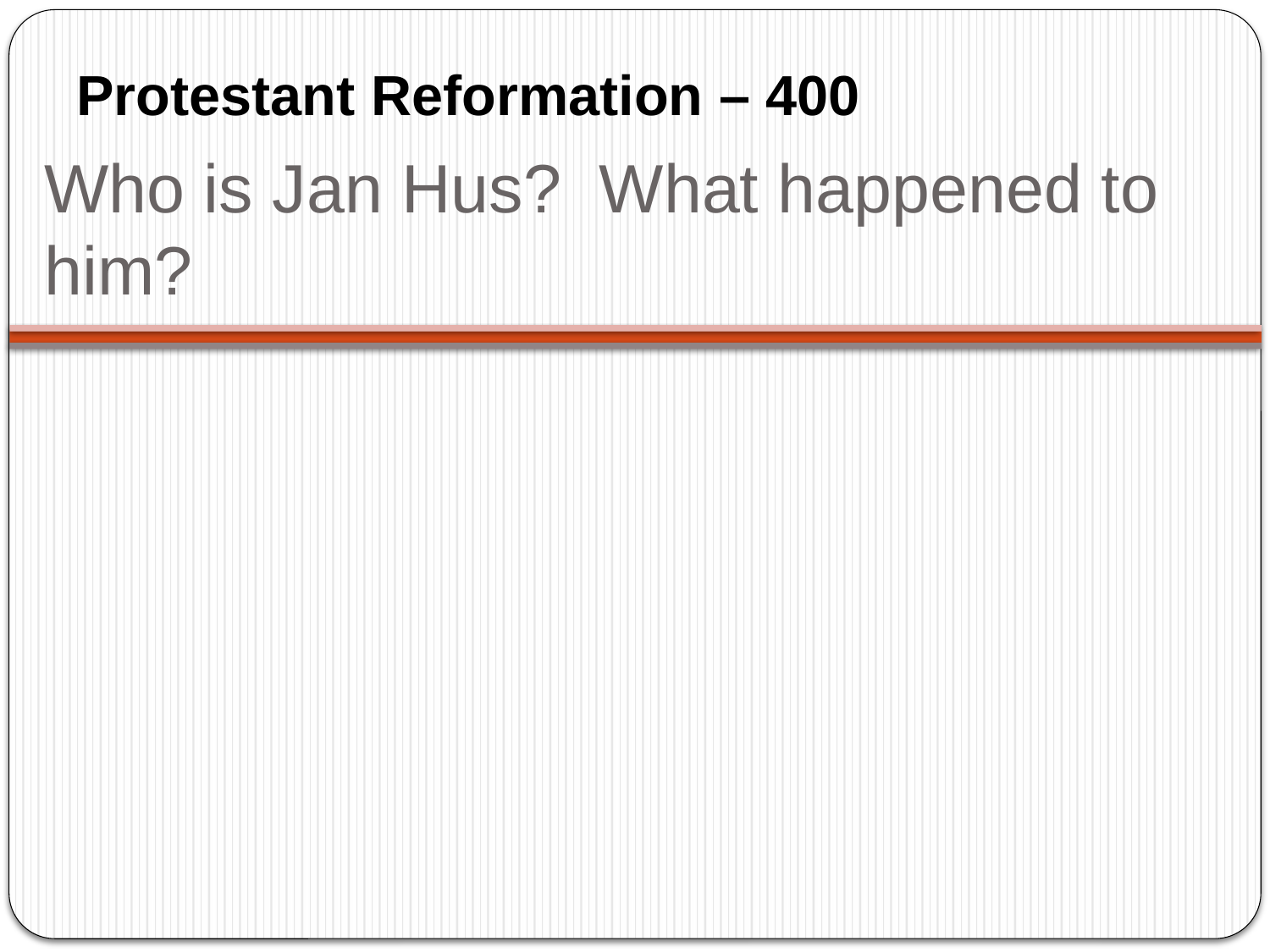

Protestant Reformation – 400
# Who is Jan Hus?  What happened to him?